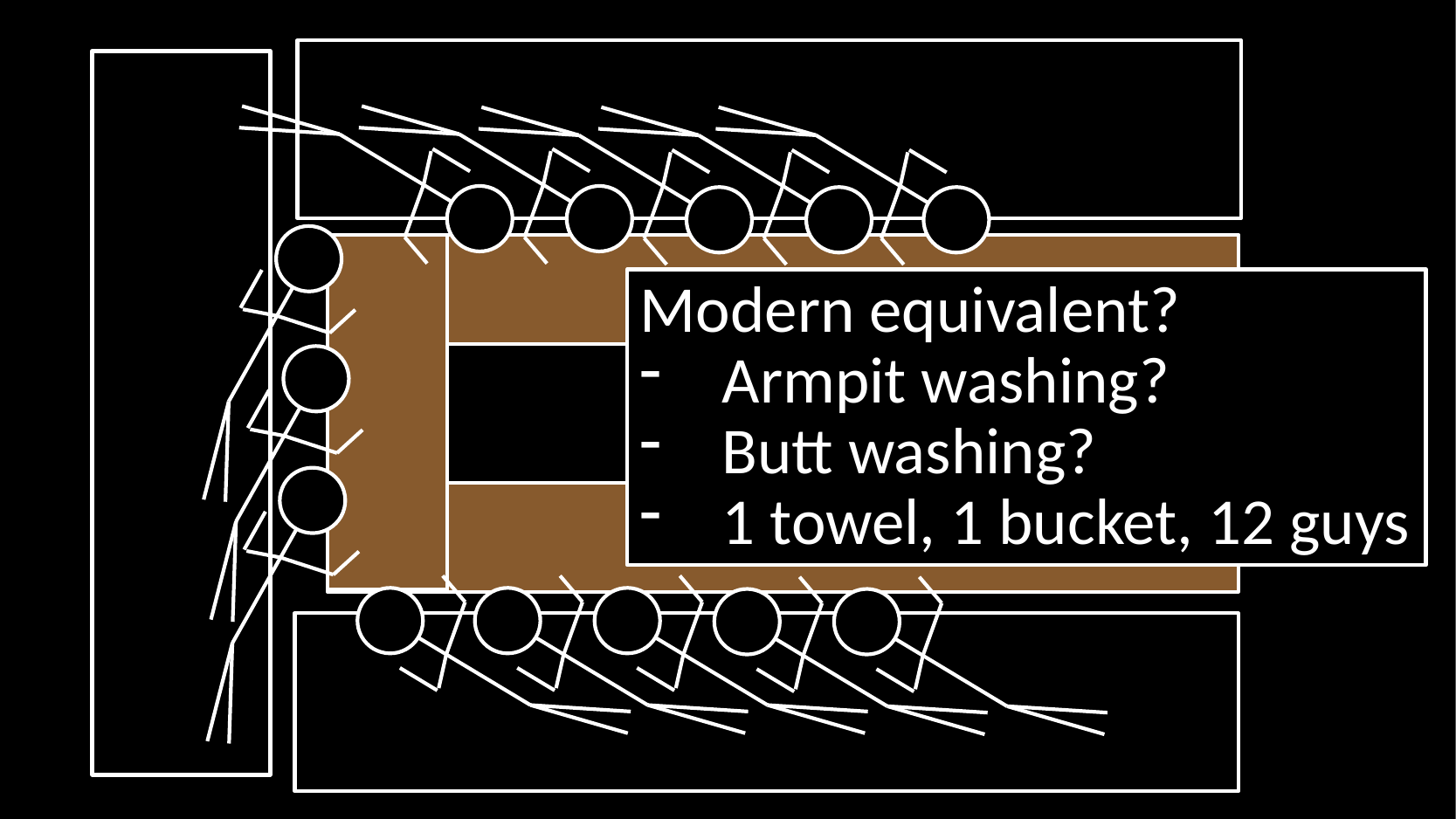

Modern equivalent?
Armpit washing?
Butt washing?
1 towel, 1 bucket, 12 guys